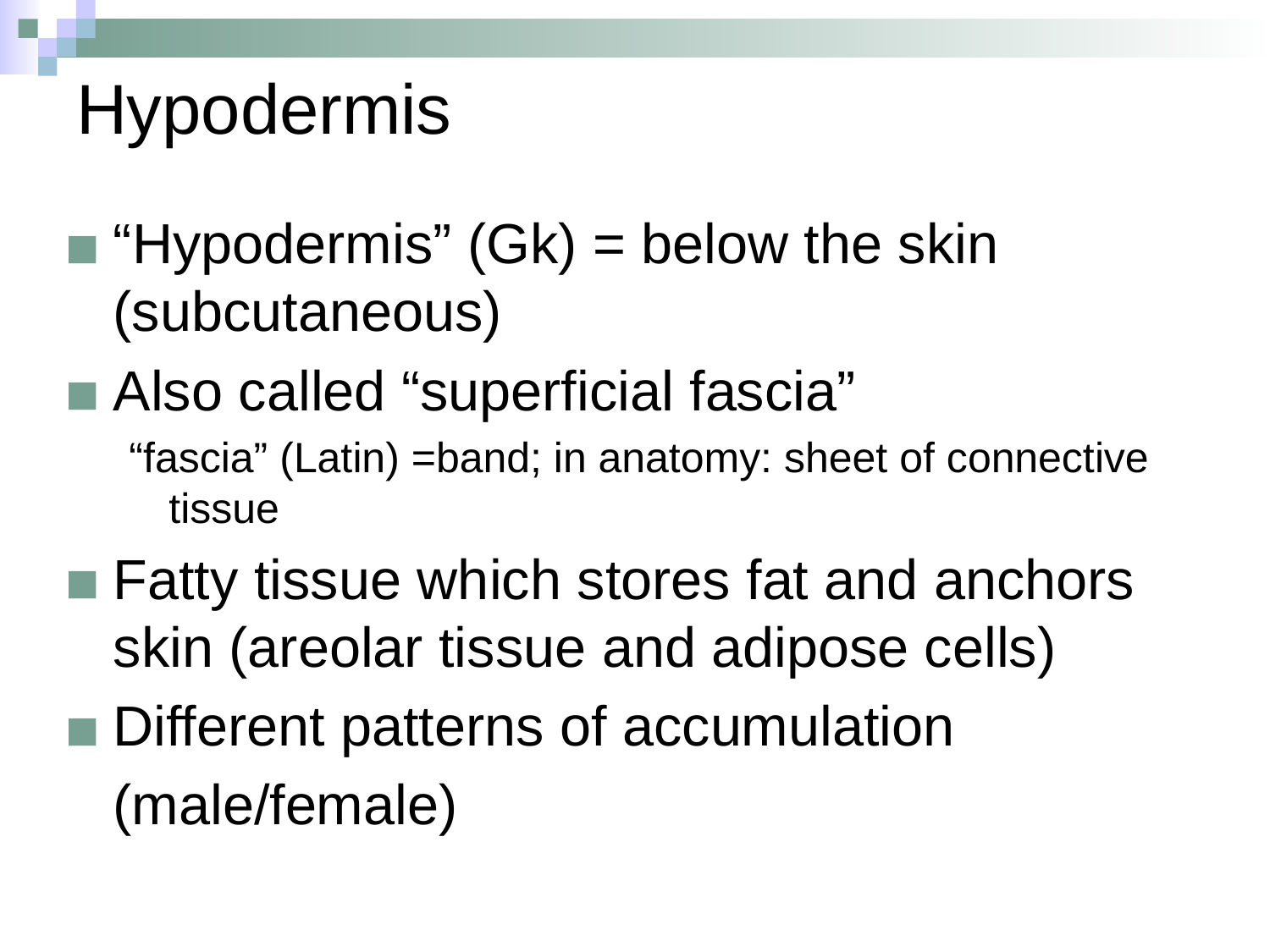

# Hypodermis
“Hypodermis” (Gk) = below the skin (subcutaneous)
Also called “superficial fascia”
“fascia” (Latin) =band; in anatomy: sheet of connective tissue
Fatty tissue which stores fat and anchors skin (areolar tissue and adipose cells)
Different patterns of accumulation
	(male/female)